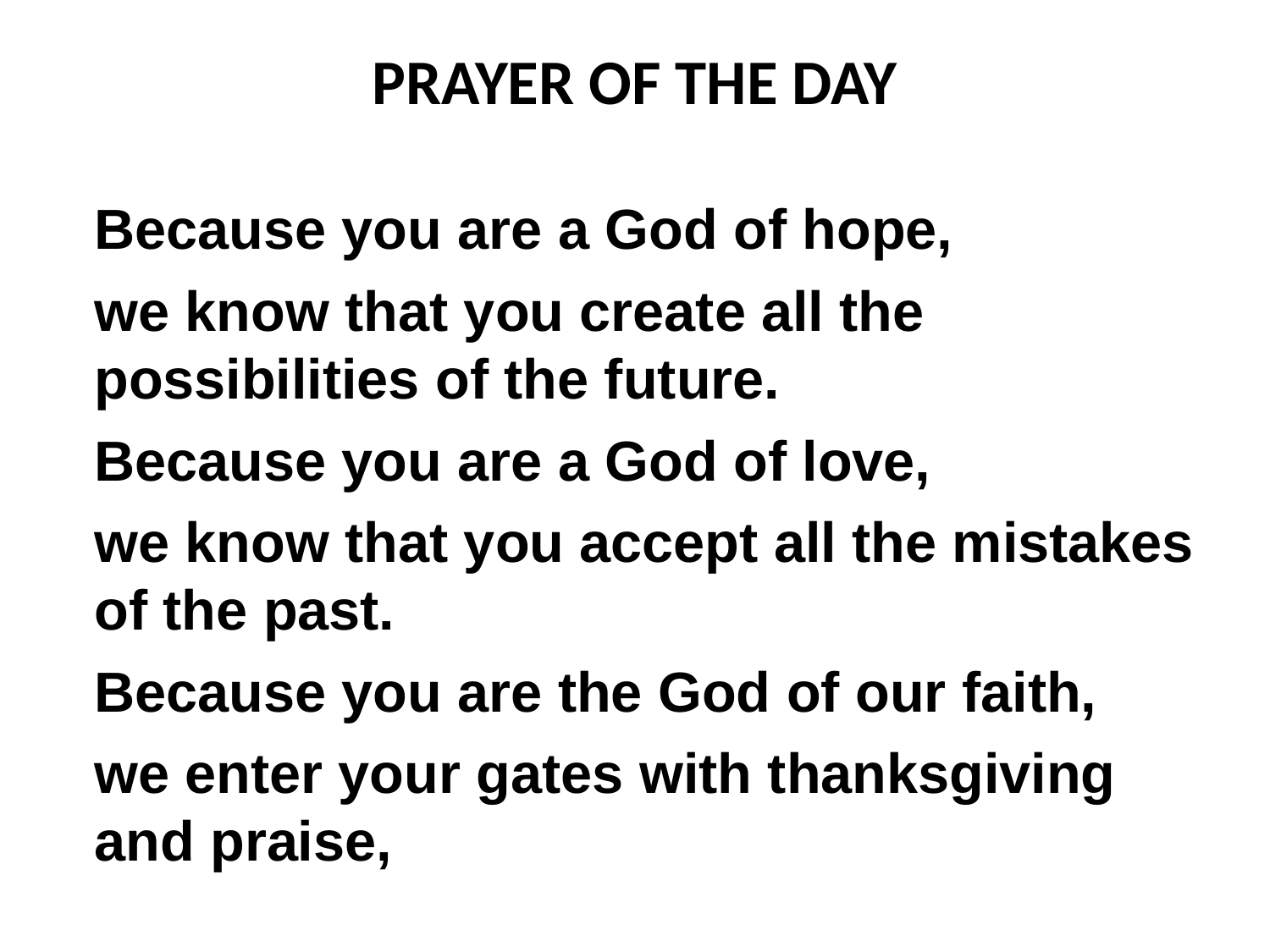

PRAYER OF THE DAY
Because you are a God of hope,
we know that you create all the possibilities of the future.
Because you are a God of love,
we know that you accept all the mistakes of the past.
Because you are the God of our faith,
we enter your gates with thanksgiving and praise,